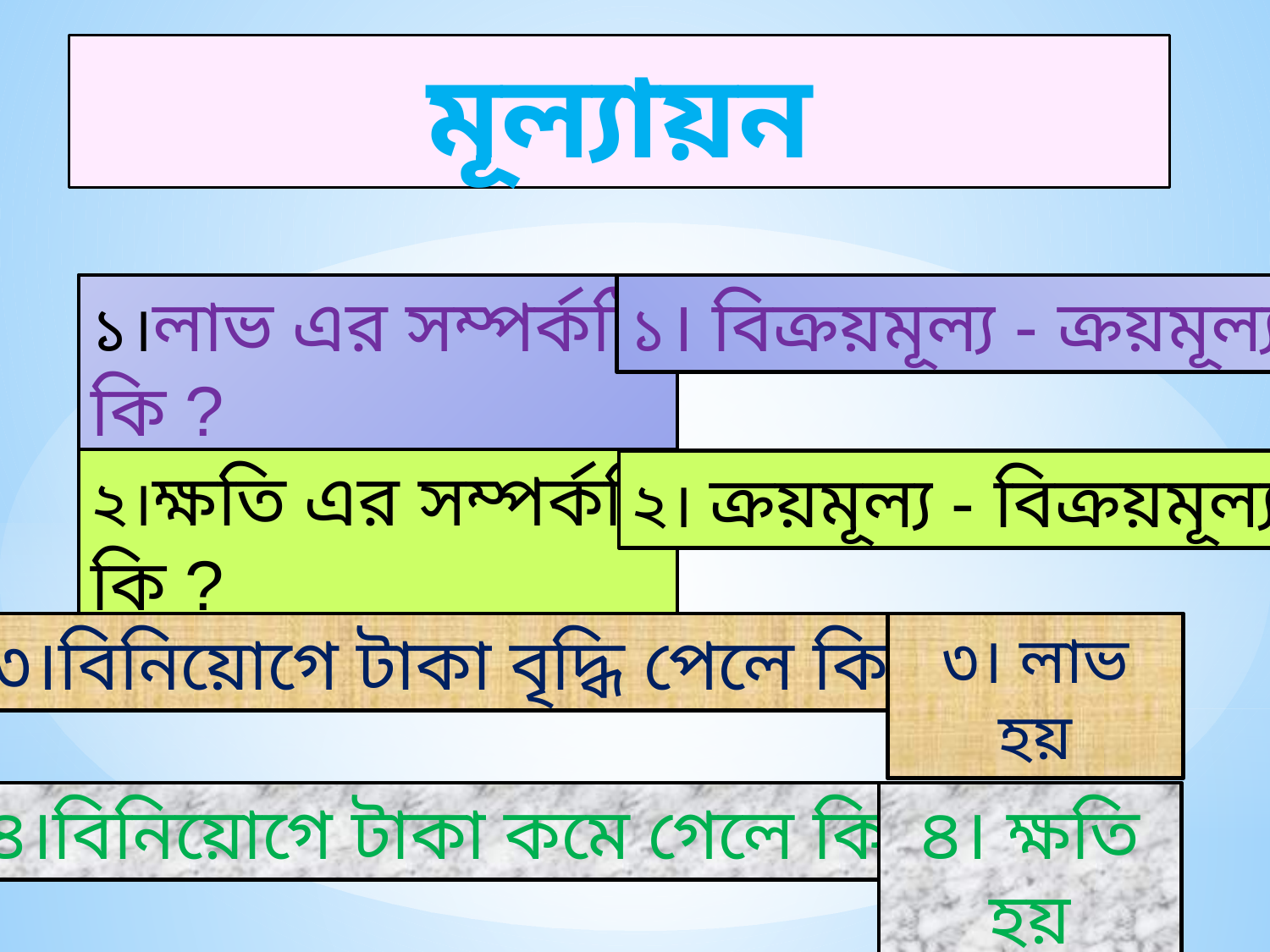

মূল্যায়ন

১।লাভ এর সম্পর্কটি কি ?
১। বিক্রয়মূল্য - ক্রয়মূল্য
২।ক্ষতি এর সম্পর্কটি কি ?
২। ক্রয়মূল্য - বিক্রয়মূল্য
#
৩। লাভ হয়
৩।বিনিয়োগে টাকা বৃদ্ধি পেলে কি হয় ?
৪।বিনিয়োগে টাকা কমে গেলে কি হয় ?
৪। ক্ষতি হয়